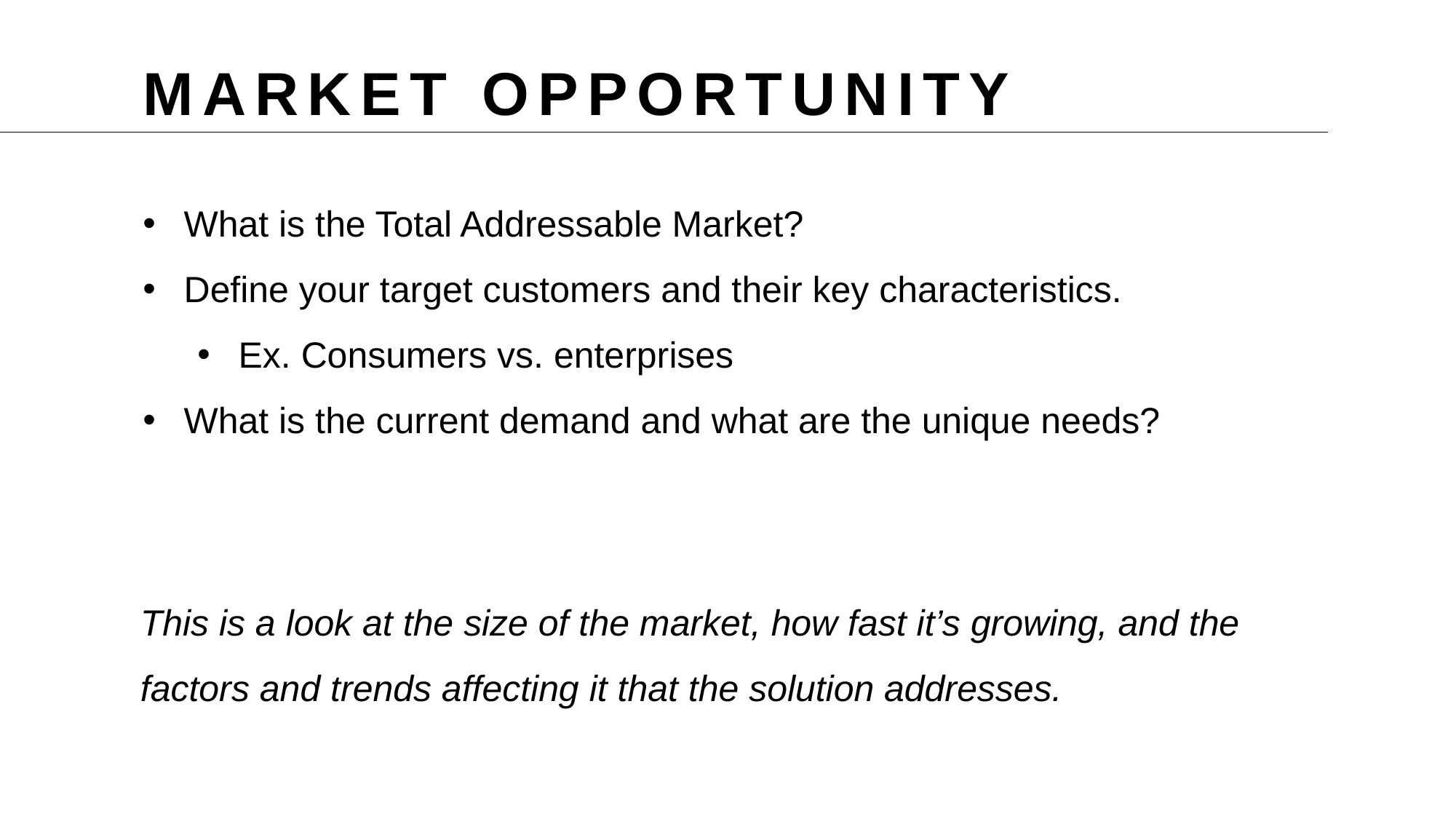

MARKET OPPORTUNITY
What is the Total Addressable Market?
Define your target customers and their key characteristics.
Ex. Consumers vs. enterprises
What is the current demand and what are the unique needs?
This is a look at the size of the market, how fast it’s growing, and the factors and trends affecting it that the solution addresses.